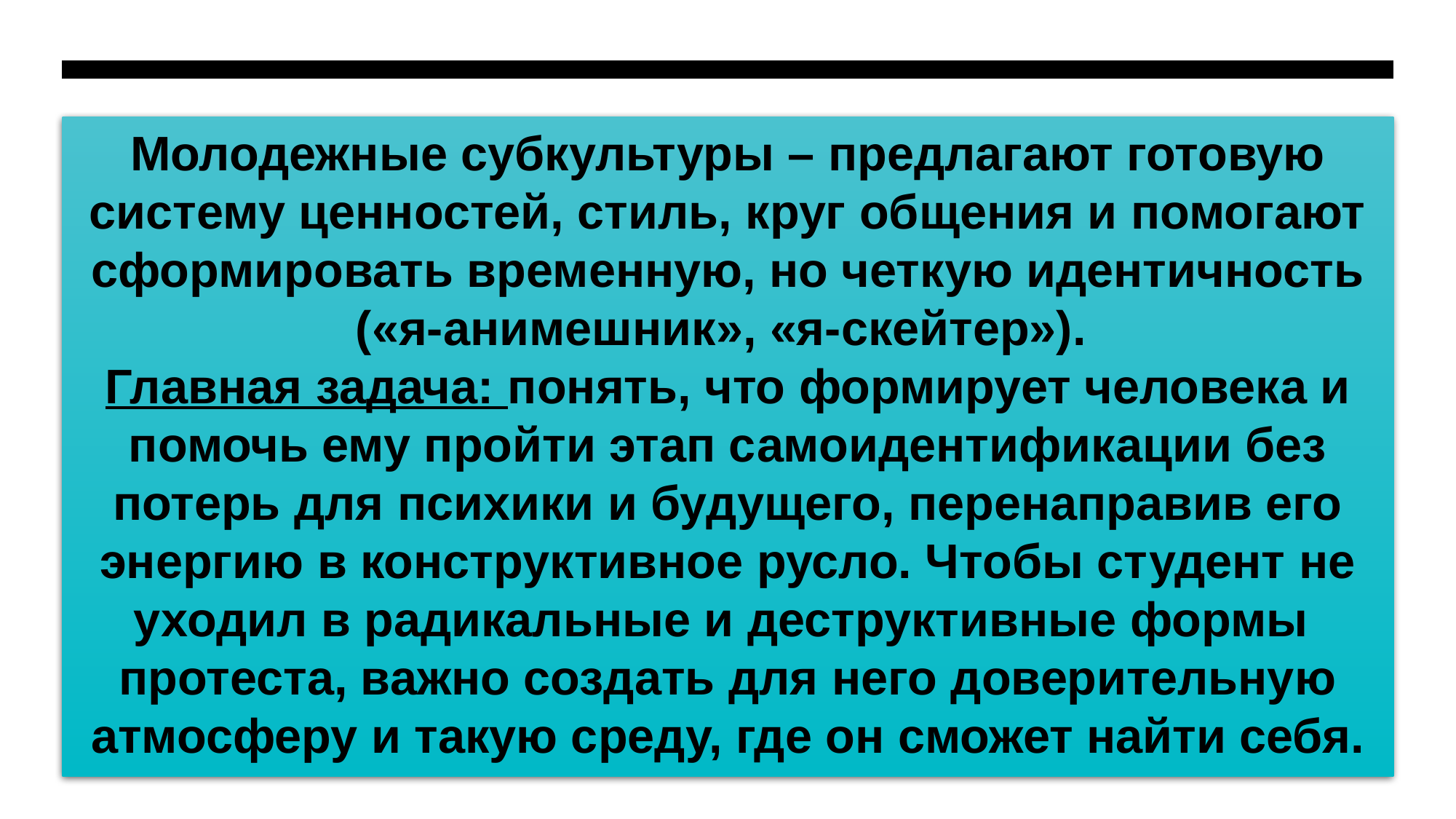

# Молодежные субкультуры – предлагают готовую систему ценностей, стиль, круг общения и помогают сформировать временную, но четкую идентичность («я-анимешник», «я-скейтер»). Главная задача: понять, что формирует человека и помочь ему пройти этап самоидентификации без потерь для психики и будущего, перенаправив его энергию в конструктивное русло. Чтобы студент не уходил в радикальные и деструктивные формы  протеста, важно создать для него доверительную атмосферу и такую среду, где он сможет найти себя.